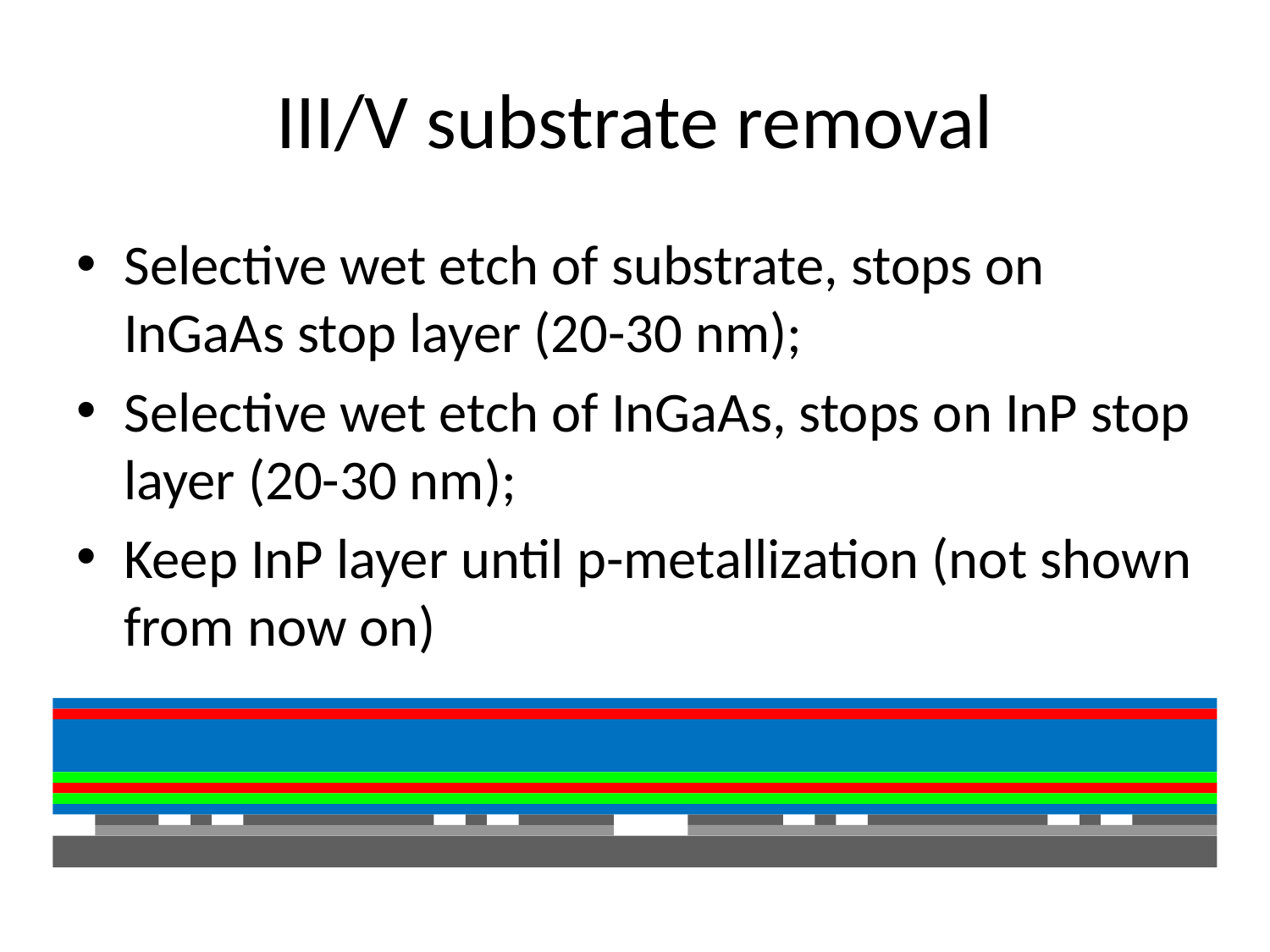

# III/V substrate removal
Selective wet etch of substrate, stops on InGaAs stop layer (20-30 nm);
Selective wet etch of InGaAs, stops on InP stop layer (20-30 nm);
Keep InP layer until p-metallization (not shown from now on)